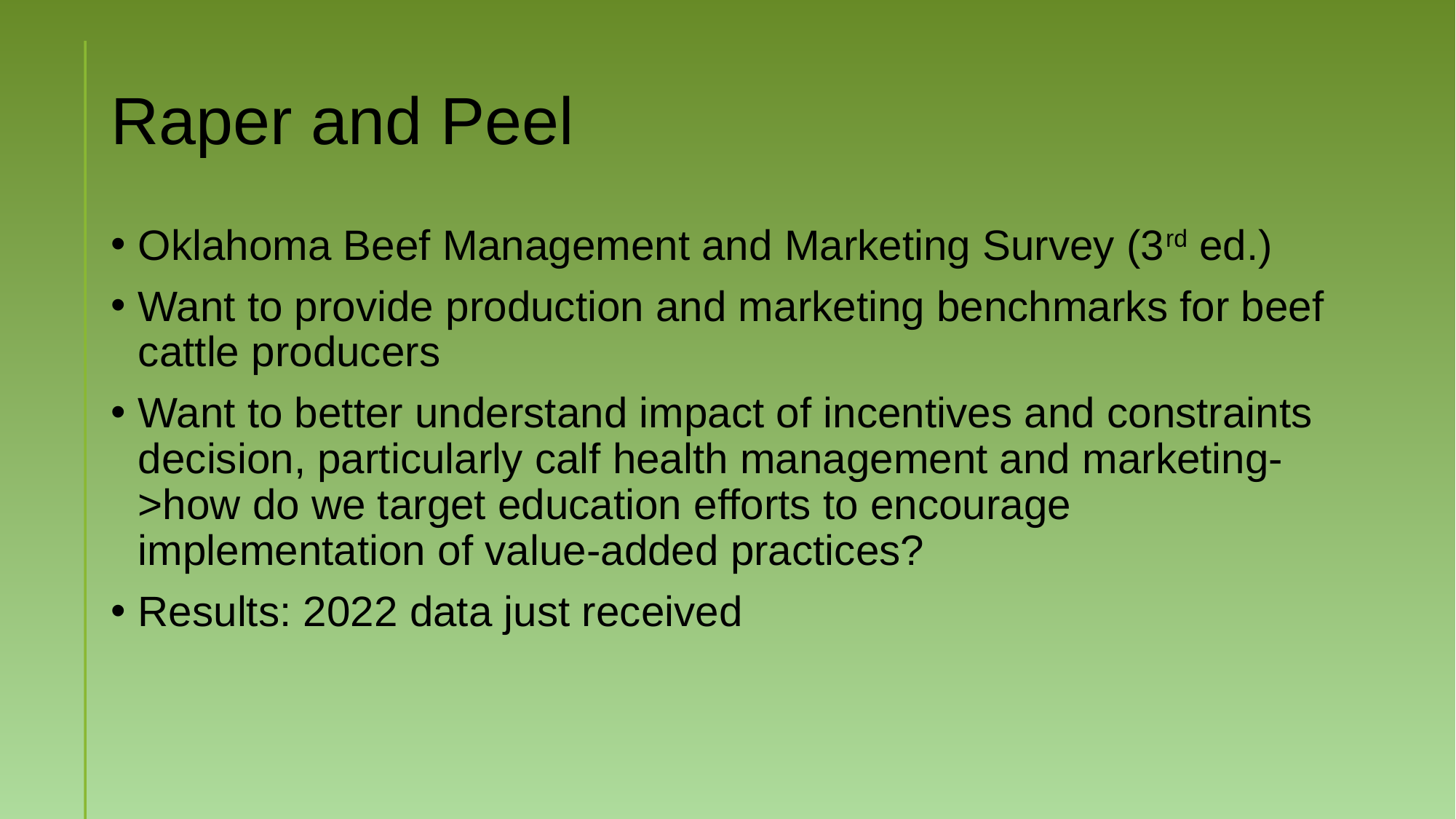

# Raper and Peel
Oklahoma Beef Management and Marketing Survey (3rd ed.)
Want to provide production and marketing benchmarks for beef cattle producers
Want to better understand impact of incentives and constraints decision, particularly calf health management and marketing->how do we target education efforts to encourage implementation of value-added practices?
Results: 2022 data just received